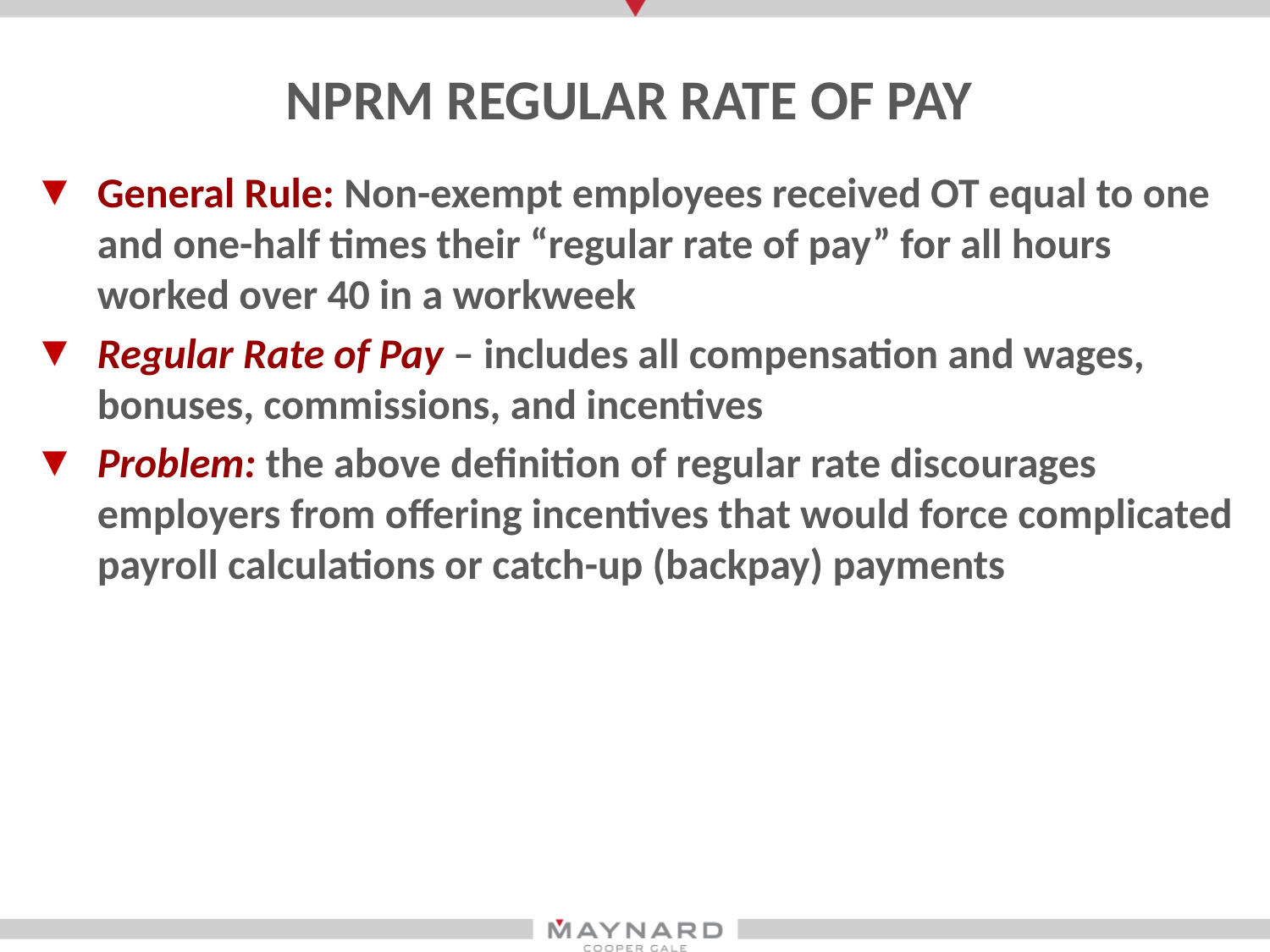

# NPRM REGULAR RATE OF PAY
General Rule: Non-exempt employees received OT equal to one and one-half times their “regular rate of pay” for all hours worked over 40 in a workweek
Regular Rate of Pay – includes all compensation and wages, bonuses, commissions, and incentives
Problem: the above definition of regular rate discourages employers from offering incentives that would force complicated payroll calculations or catch-up (backpay) payments